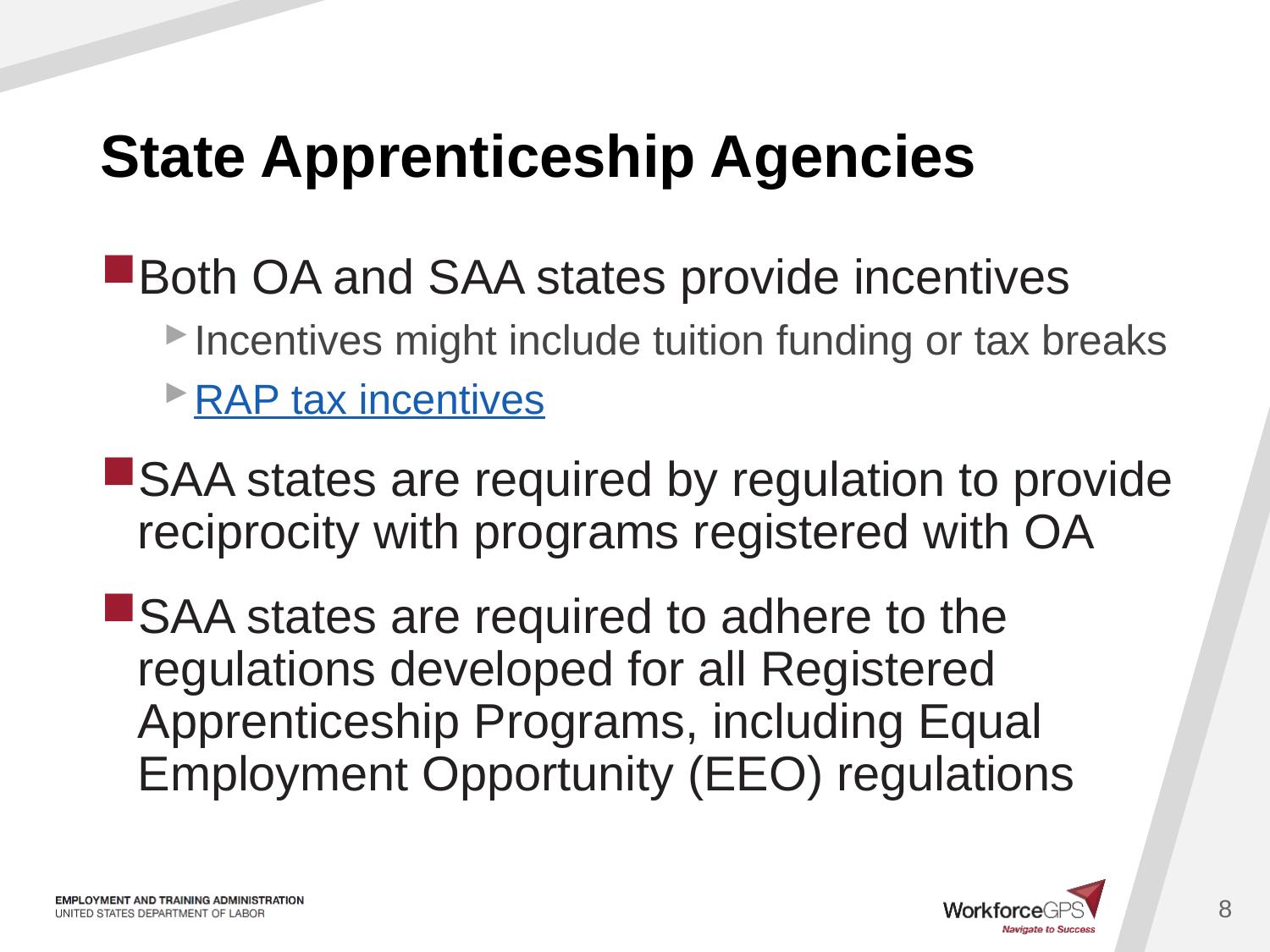

# State Apprenticeship Agencies
Both OA and SAA states provide incentives
Incentives might include tuition funding or tax breaks
RAP tax incentives
SAA states are required by regulation to provide reciprocity with programs registered with OA
SAA states are required to adhere to the regulations developed for all Registered Apprenticeship Programs, including Equal Employment Opportunity (EEO) regulations
8